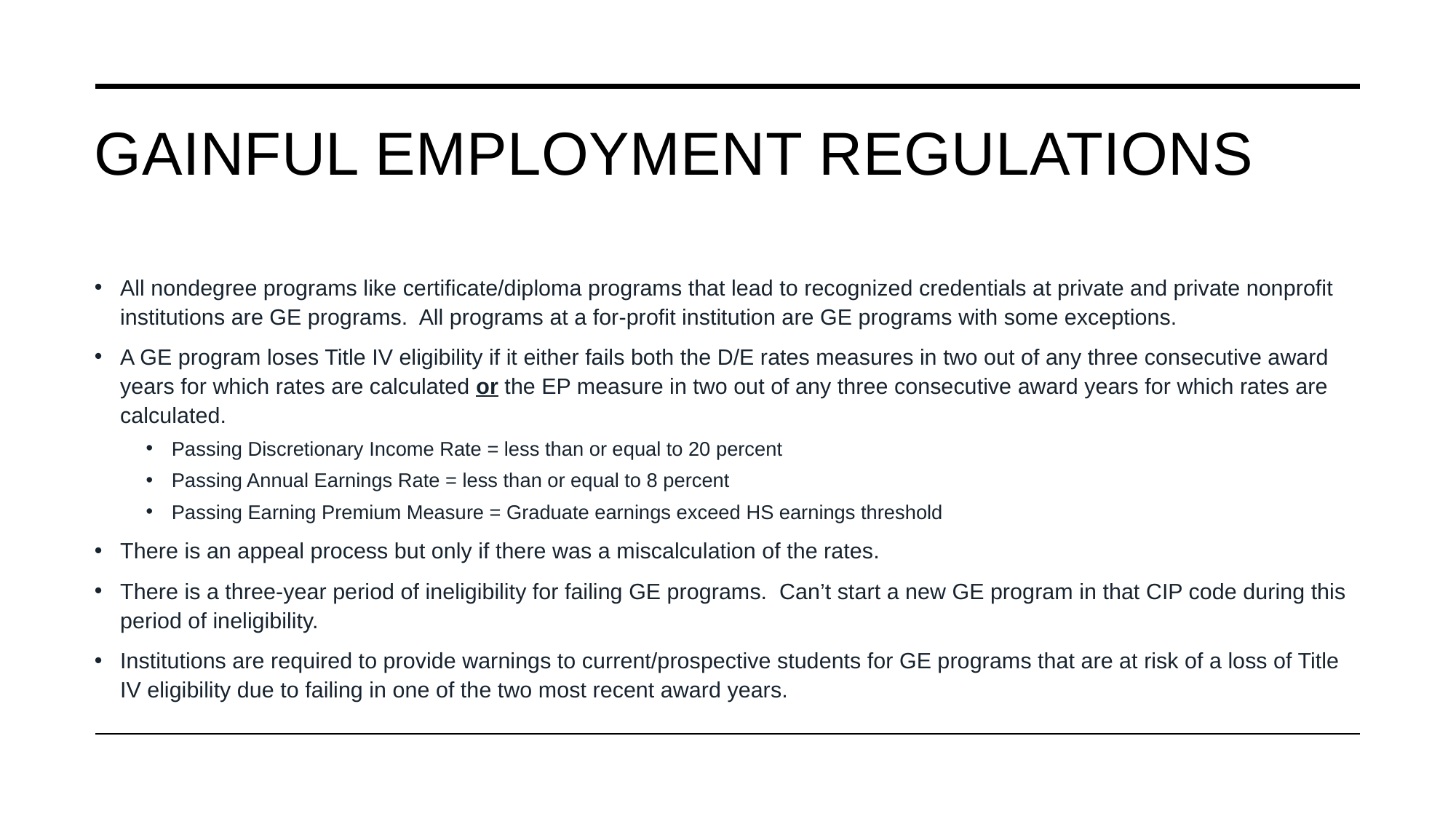

# Gainful Employment Regulations
All nondegree programs like certificate/diploma programs that lead to recognized credentials at private and private nonprofit institutions are GE programs.  All programs at a for-profit institution are GE programs with some exceptions.
A GE program loses Title IV eligibility if it either fails both the D/E rates measures in two out of any three consecutive award years for which rates are calculated or the EP measure in two out of any three consecutive award years for which rates are calculated.
Passing Discretionary Income Rate = less than or equal to 20 percent
Passing Annual Earnings Rate = less than or equal to 8 percent
Passing Earning Premium Measure = Graduate earnings exceed HS earnings threshold
There is an appeal process but only if there was a miscalculation of the rates.
There is a three-year period of ineligibility for failing GE programs.  Can’t start a new GE program in that CIP code during this period of ineligibility.
Institutions are required to provide warnings to current/prospective students for GE programs that are at risk of a loss of Title IV eligibility due to failing in one of the two most recent award years.